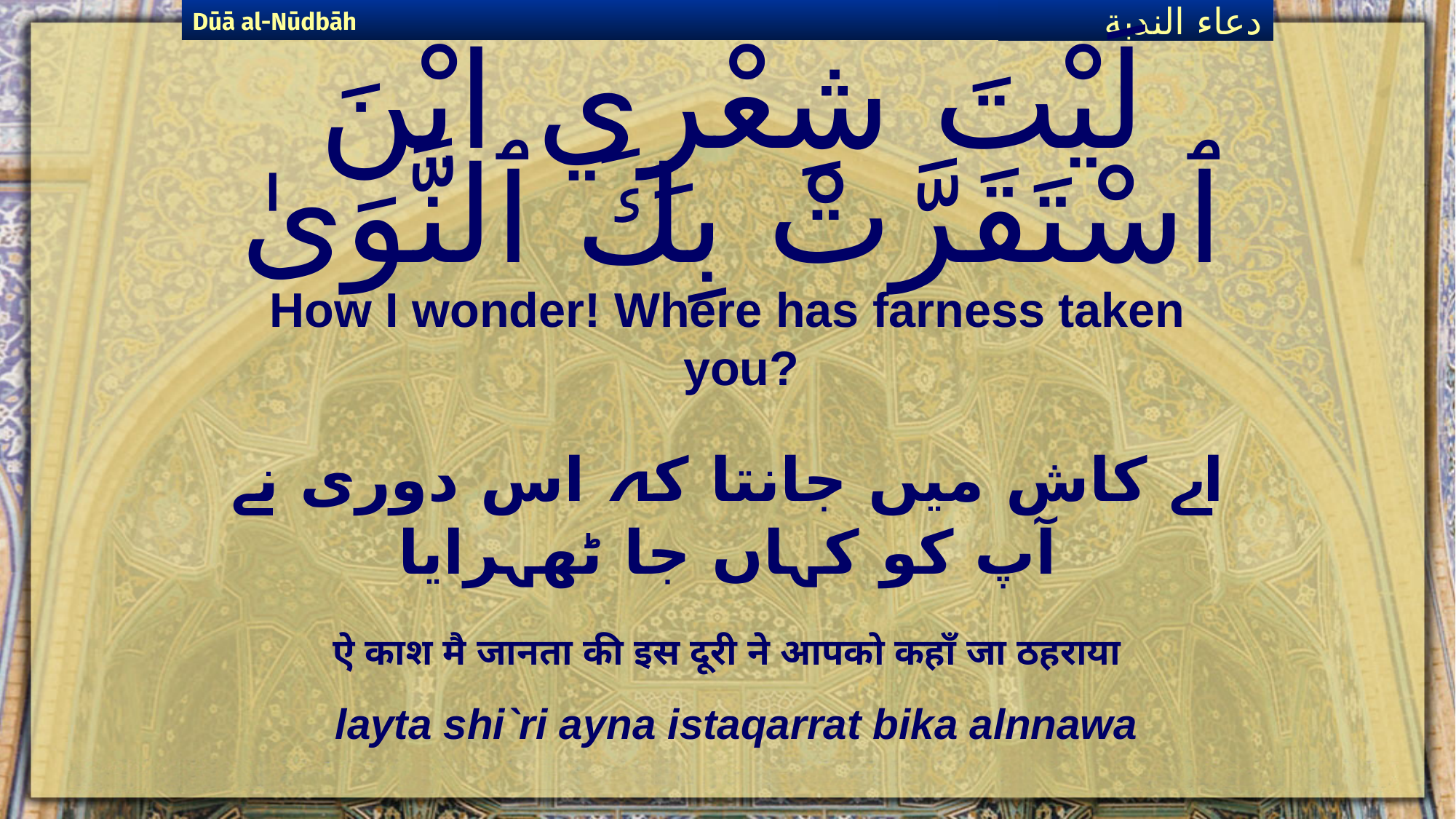

Dūā al-Nūdbāh
دعاء الندبة
# لَيْتَ شِعْرِي ايْنَ ٱسْتَقَرَّتْ بِكَ ٱلنَّوَىٰ
How I wonder! Where has farness taken you?
اے کاش میں جانتا کہ اس دوری نے آپ کو کہاں جا ٹھہرایا
ऐ काश मै जानता की इस दूरी ने आपको कहाँ जा ठहराया
layta shi`ri ayna istaqarrat bika alnnawa